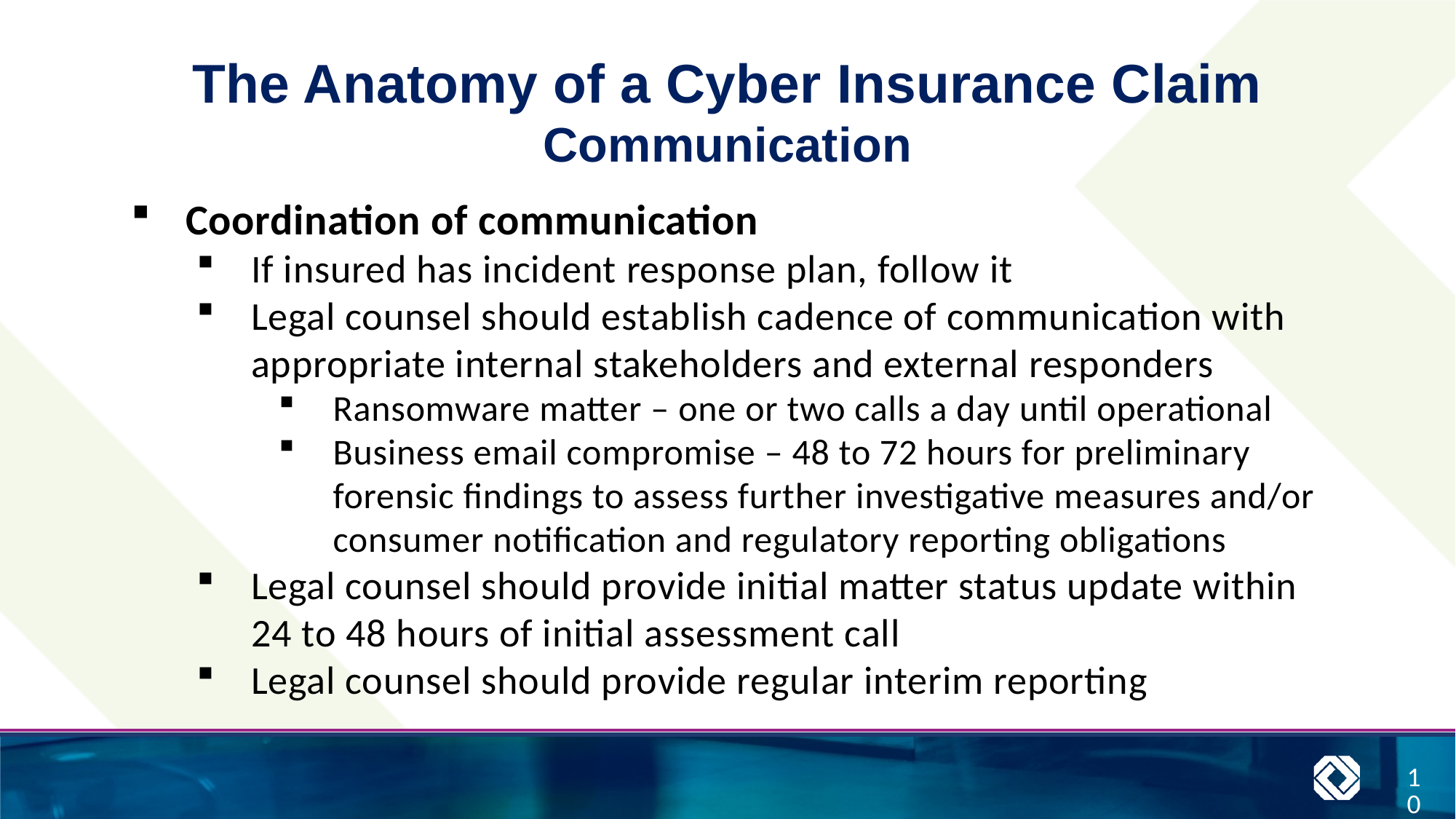

The Anatomy of a Cyber Insurance Claim
Communication
Coordination of communication
If insured has incident response plan, follow it
Legal counsel should establish cadence of communication with appropriate internal stakeholders and external responders
Ransomware matter – one or two calls a day until operational
Business email compromise – 48 to 72 hours for preliminary forensic findings to assess further investigative measures and/or consumer notification and regulatory reporting obligations
Legal counsel should provide initial matter status update within 24 to 48 hours of initial assessment call
Legal counsel should provide regular interim reporting
10